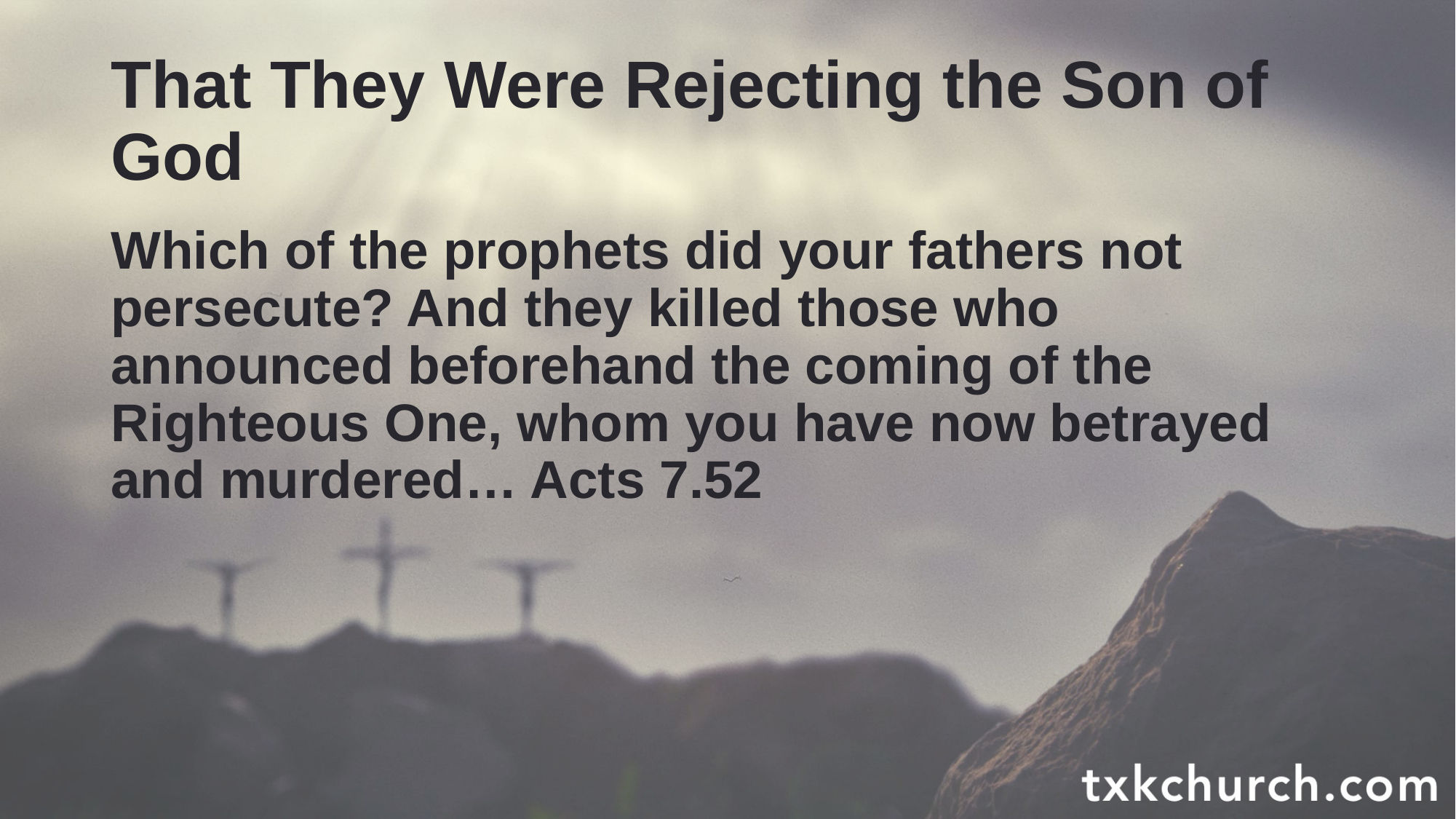

# That They Were Rejecting the Son of God
Which of the prophets did your fathers not persecute? And they killed those who announced beforehand the coming of the Righteous One, whom you have now betrayed and murdered… Acts 7.52